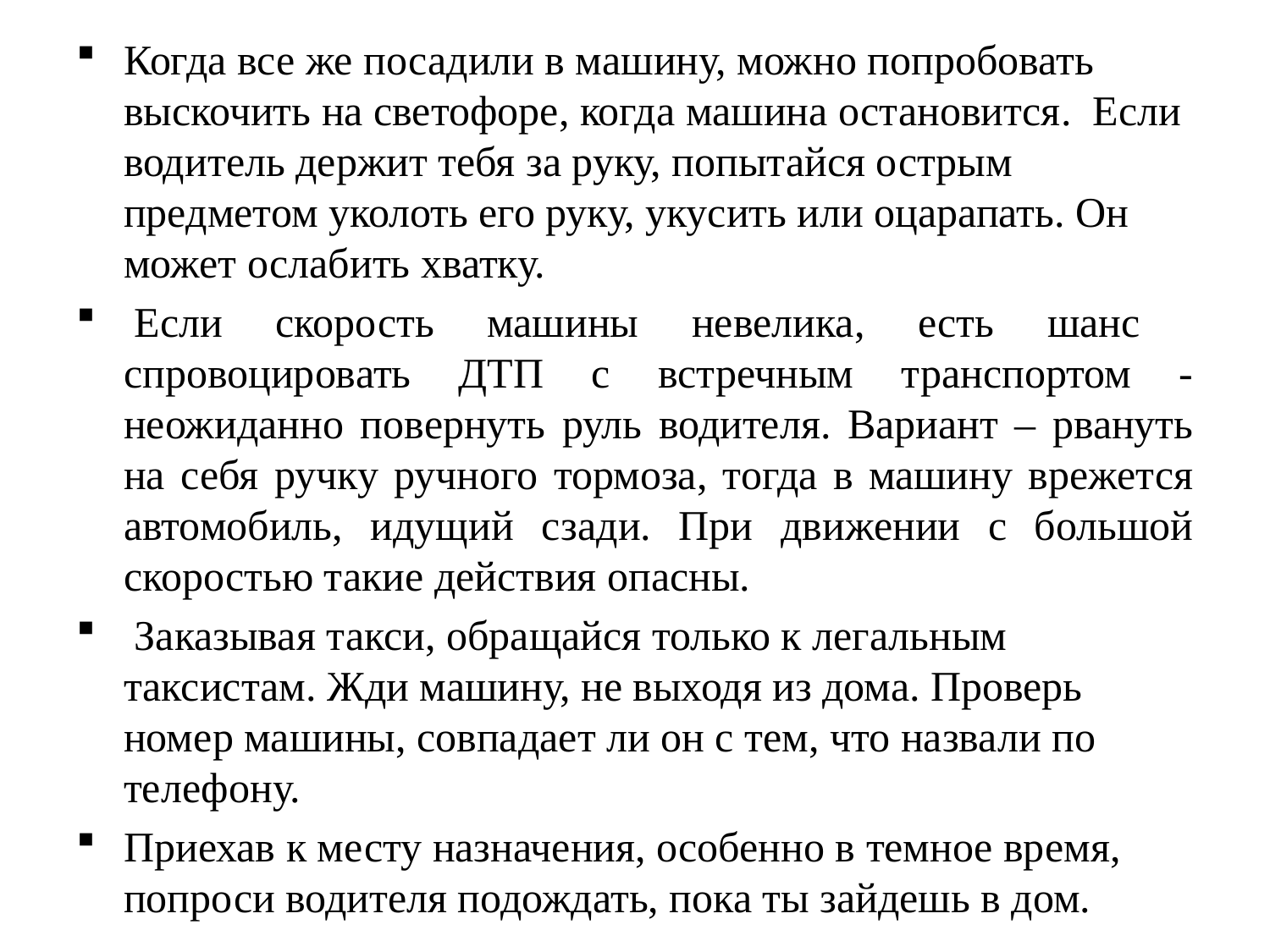

Когда все же посадили в машину, можно попробовать выскочить на светофоре, когда машина остановится.  Если водитель держит тебя за руку, попытайся острым предметом уколоть его руку, укусить или оцарапать. Он может ослабить хватку.
 Если скорость машины невелика, есть шанс  спровоцировать ДТП с встречным транспортом - неожиданно повернуть руль водителя. Вариант – рвануть на себя ручку ручного тормоза, тогда в машину врежется автомобиль, идущий сзади. При движении с большой скоростью такие действия опасны.
 Заказывая такси, обращайся только к легальным таксистам. Жди машину, не выходя из дома. Проверь номер машины, совпадает ли он с тем, что назвали по телефону.
Приехав к месту назначения, особенно в темное время, попроси водителя подождать, пока ты зайдешь в дом.